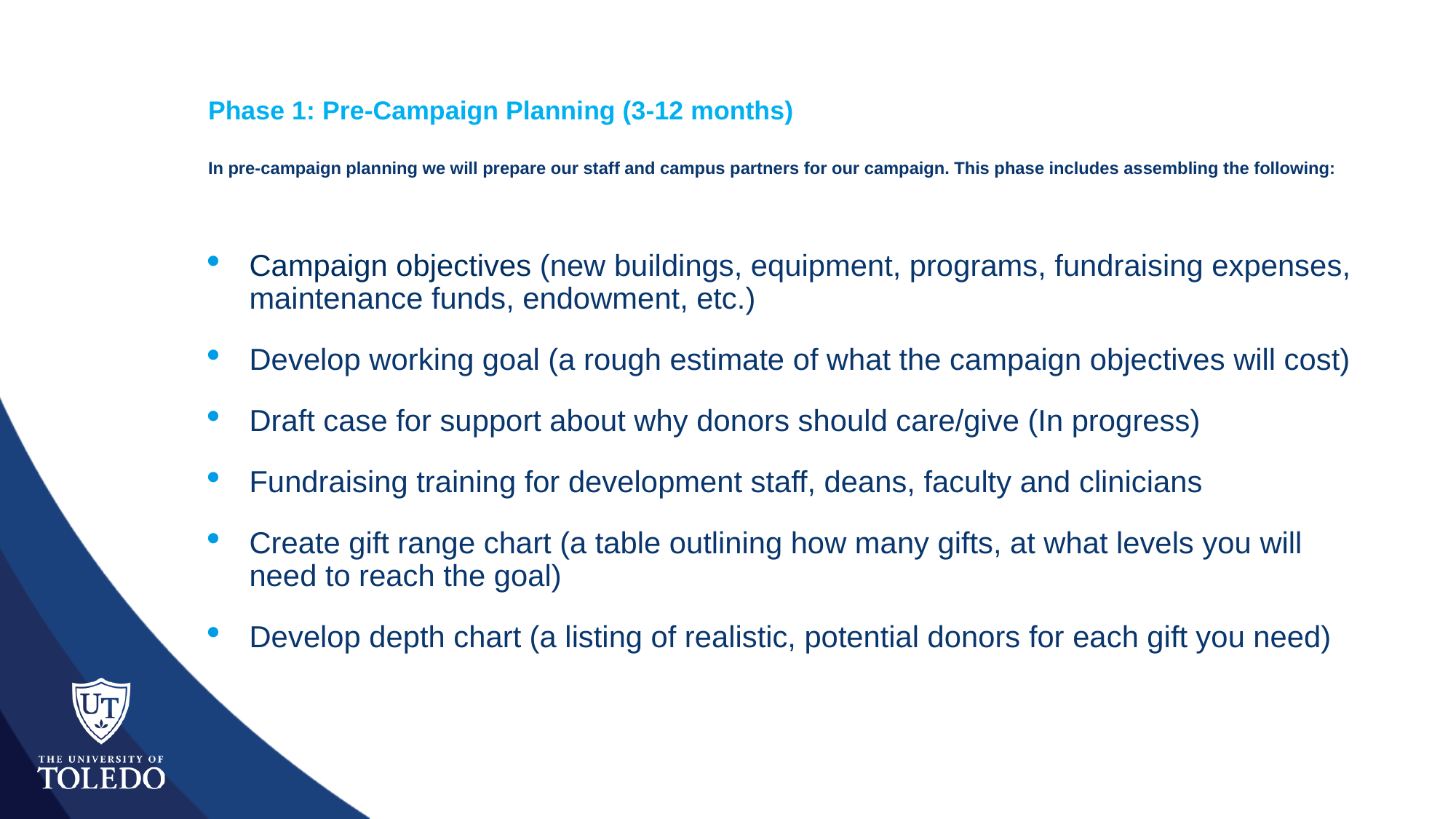

# Phase 1: Pre-Campaign Planning (3-12 months) In pre-campaign planning we will prepare our staff and campus partners for our campaign. This phase includes assembling the following:
Campaign objectives (new buildings, equipment, programs, fundraising expenses, maintenance funds, endowment, etc.)
Develop working goal (a rough estimate of what the campaign objectives will cost)
Draft case for support about why donors should care/give (In progress)
Fundraising training for development staff, deans, faculty and clinicians
Create gift range chart (a table outlining how many gifts, at what levels you will need to reach the goal)
Develop depth chart (a listing of realistic, potential donors for each gift you need)